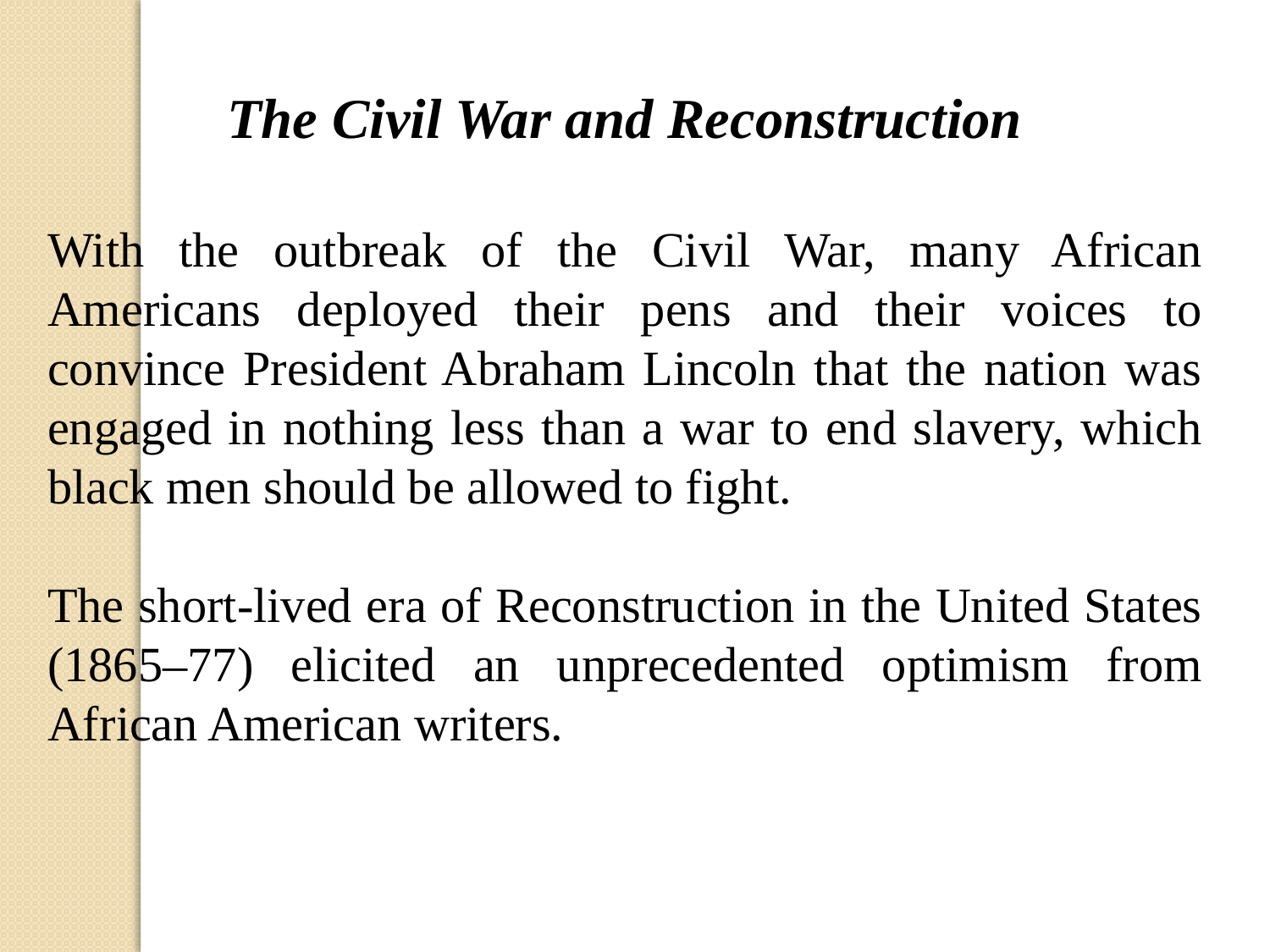

The Civil War and Reconstruction

With the outbreak of the Civil War, many African Americans deployed their pens and their voices to convince President Abraham Lincoln that the nation was engaged in nothing less than a war to end slavery, which black men should be allowed to fight.

The short-lived era of Reconstruction in the United States (1865–77) elicited an unprecedented optimism from African American writers.